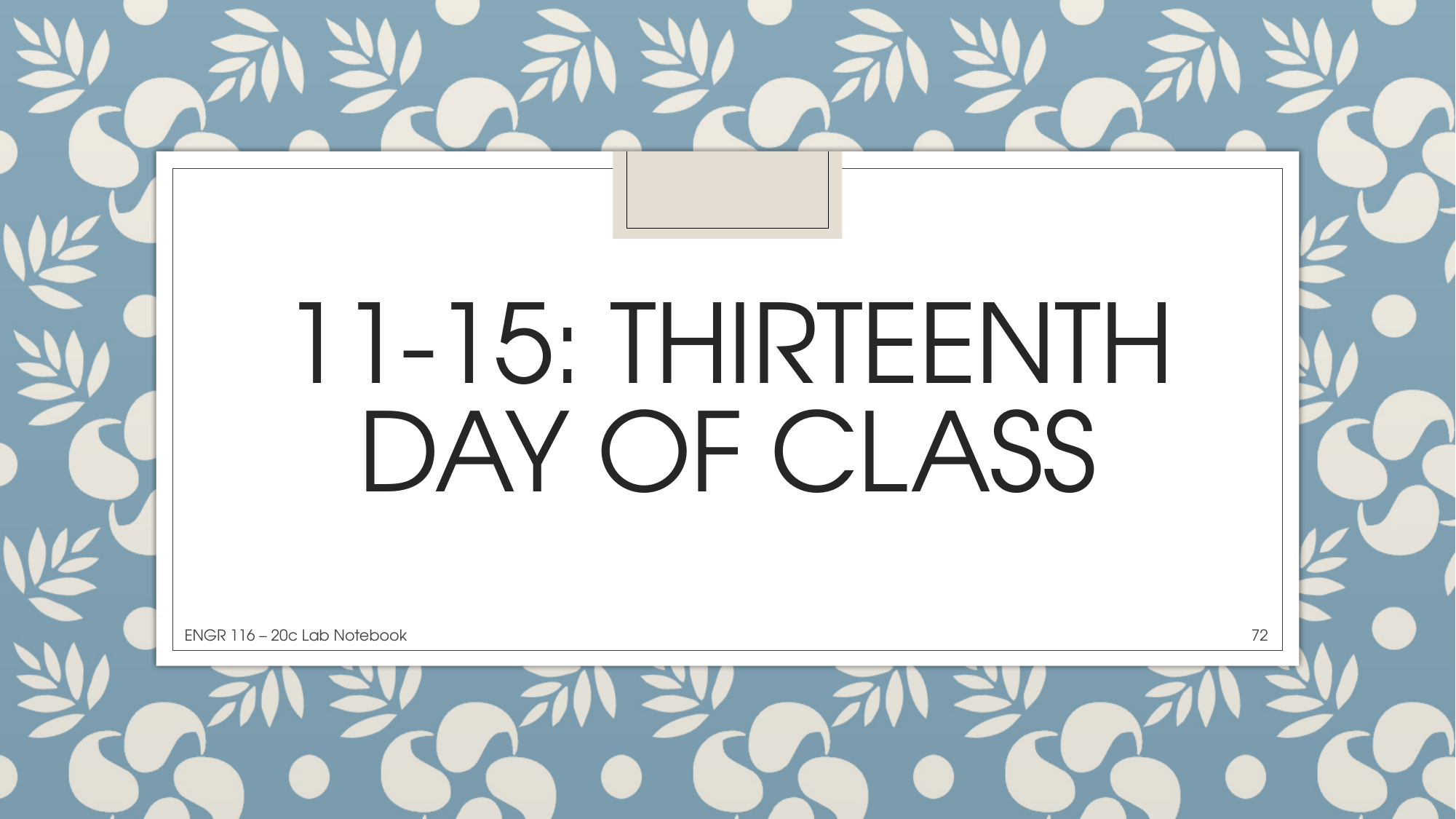

# 11-15: Thirteenth Day of Class
ENGR 116 – 20c Lab Notebook
72